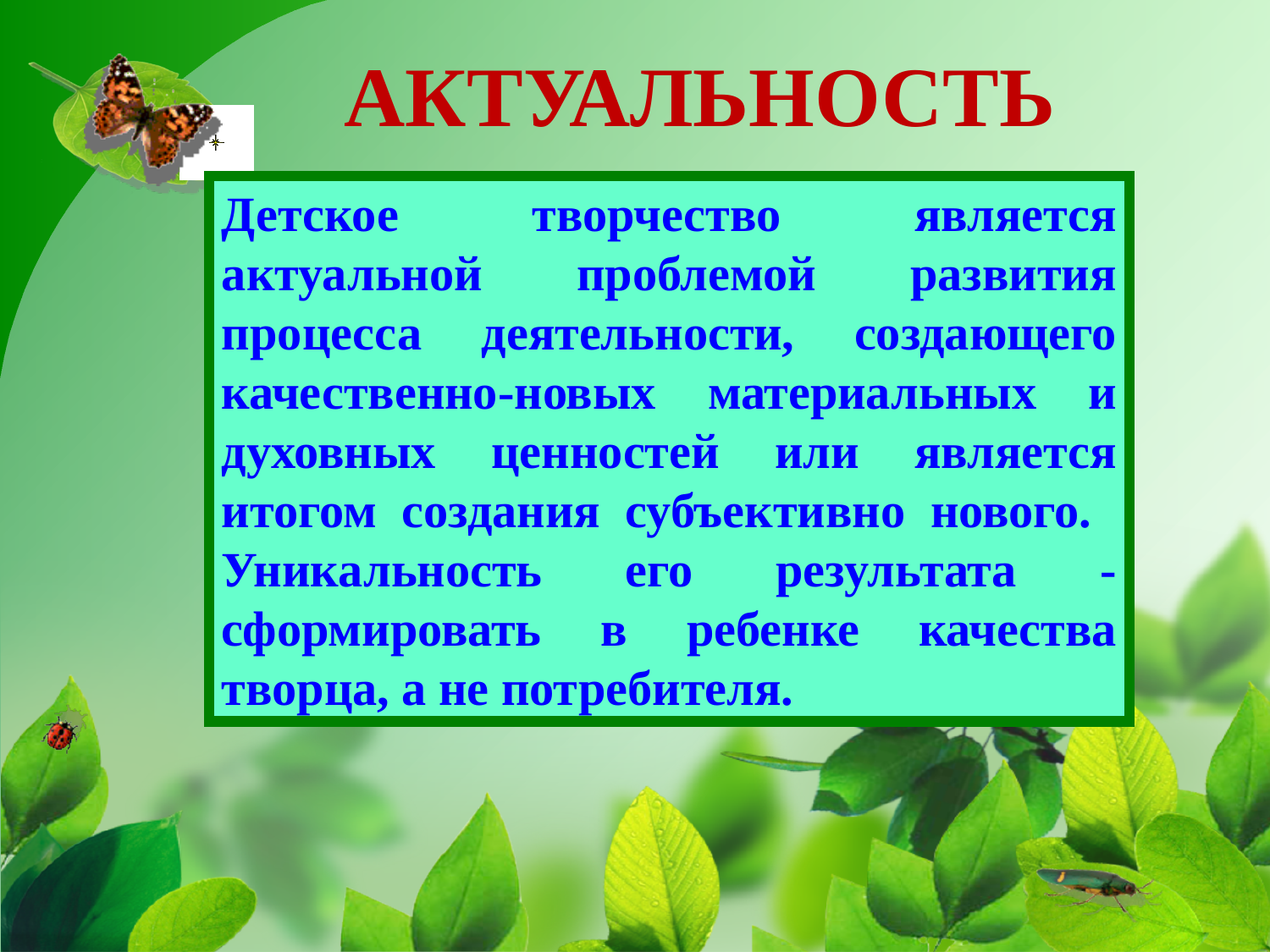

АКТУАЛЬНОСТЬ
Детское творчество является актуальной проблемой развития процесса деятельности, создающего качественно-новых материальных и духовных ценностей или является итогом создания субъективно нового.  Уникальность его результата -сформировать в ребенке качества творца, а не потребителя.